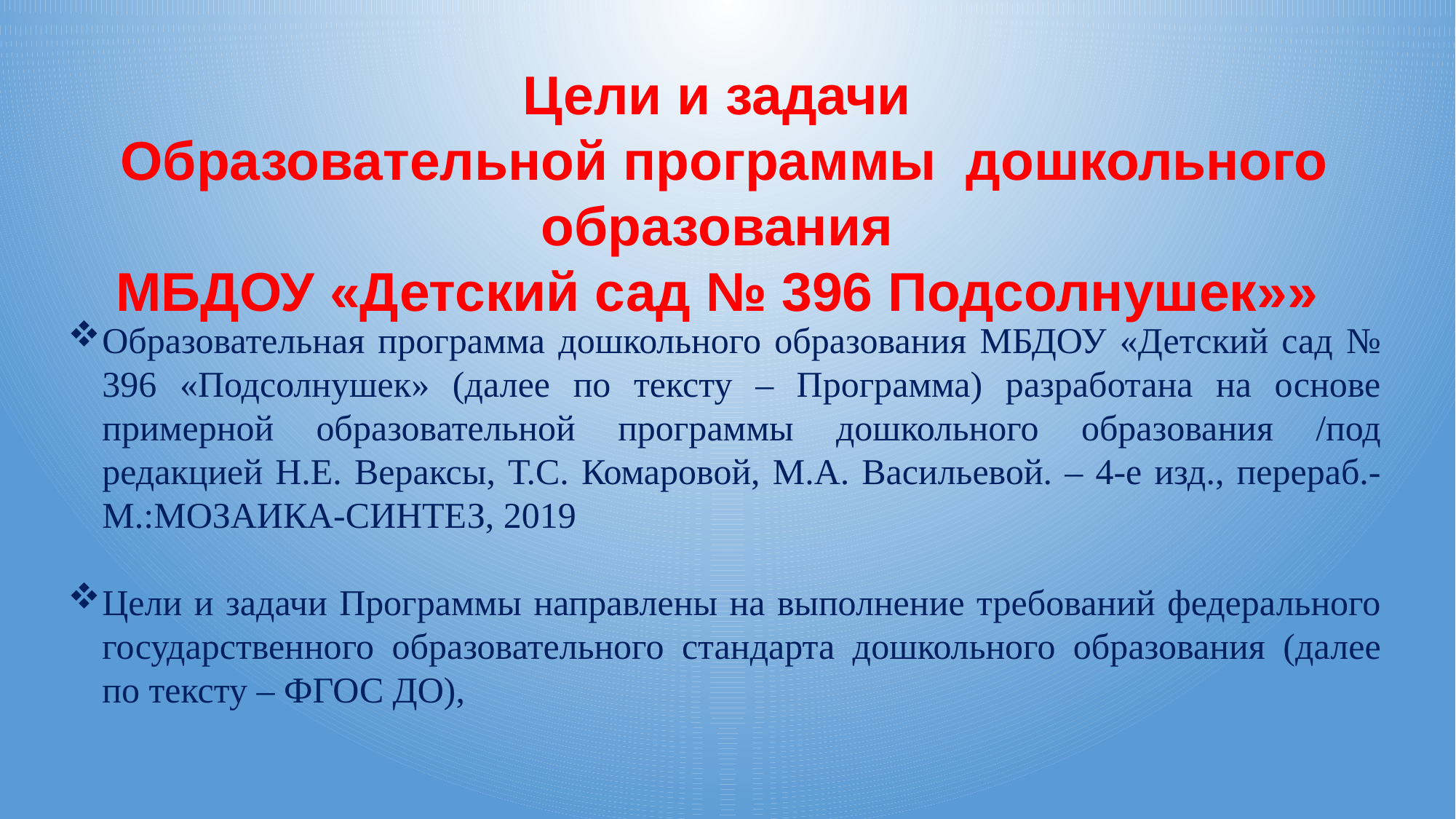

Цели и задачи
Образовательной программы  дошкольного образования
МБДОУ «Детский сад № 396 Подсолнушек»»
Образовательная программа дошкольного образования МБДОУ «Детский сад № 396 «Подсолнушек» (далее по тексту – Программа) разработана на основе примерной образовательной программы дошкольного образования /под редакцией Н.Е. Вераксы, Т.С. Комаровой, М.А. Васильевой. – 4-е изд., перераб.-М.:МОЗАИКА-СИНТЕЗ, 2019

Цели и задачи Программы направлены на выполнение требований федерального государственного образовательного стандарта дошкольного образования (далее по тексту – ФГОС ДО),